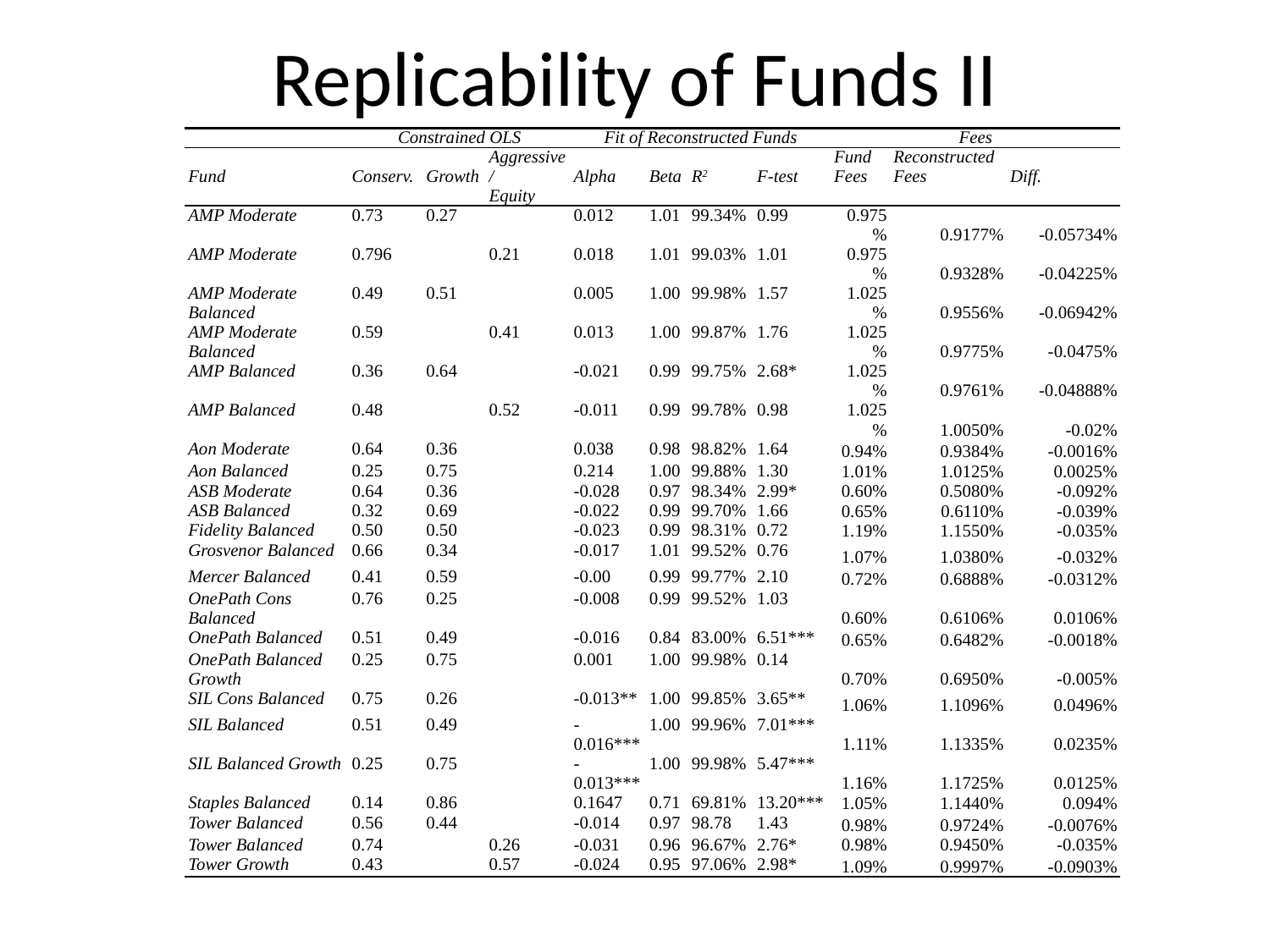

# Replicability of Funds II
|  | Constrained OLS |  |  | Fit of Reconstructed Funds |  |  |  | Fees |  |  |
| --- | --- | --- | --- | --- | --- | --- | --- | --- | --- | --- |
| Fund | Conserv. | Growth | Aggressive/ Equity | Alpha | Beta | R2 | F-test | Fund Fees | Reconstructed Fees | Diff. |
| AMP Moderate | 0.73 | 0.27 |  | 0.012 | 1.01 | 99.34% | 0.99 | 0.975% | 0.9177% | -0.05734% |
| AMP Moderate | 0.796 |  | 0.21 | 0.018 | 1.01 | 99.03% | 1.01 | 0.975% | 0.9328% | -0.04225% |
| AMP Moderate Balanced | 0.49 | 0.51 |  | 0.005 | 1.00 | 99.98% | 1.57 | 1.025% | 0.9556% | -0.06942% |
| AMP Moderate Balanced | 0.59 |  | 0.41 | 0.013 | 1.00 | 99.87% | 1.76 | 1.025% | 0.9775% | -0.0475% |
| AMP Balanced | 0.36 | 0.64 |  | -0.021 | 0.99 | 99.75% | 2.68\* | 1.025% | 0.9761% | -0.04888% |
| AMP Balanced | 0.48 |  | 0.52 | -0.011 | 0.99 | 99.78% | 0.98 | 1.025% | 1.0050% | -0.02% |
| Aon Moderate | 0.64 | 0.36 |  | 0.038 | 0.98 | 98.82% | 1.64 | 0.94% | 0.9384% | -0.0016% |
| Aon Balanced | 0.25 | 0.75 |  | 0.214 | 1.00 | 99.88% | 1.30 | 1.01% | 1.0125% | 0.0025% |
| ASB Moderate | 0.64 | 0.36 |  | -0.028 | 0.97 | 98.34% | 2.99\* | 0.60% | 0.5080% | -0.092% |
| ASB Balanced | 0.32 | 0.69 |  | -0.022 | 0.99 | 99.70% | 1.66 | 0.65% | 0.6110% | -0.039% |
| Fidelity Balanced | 0.50 | 0.50 |  | -0.023 | 0.99 | 98.31% | 0.72 | 1.19% | 1.1550% | -0.035% |
| Grosvenor Balanced | 0.66 | 0.34 |  | -0.017 | 1.01 | 99.52% | 0.76 | 1.07% | 1.0380% | -0.032% |
| Mercer Balanced | 0.41 | 0.59 |  | -0.00 | 0.99 | 99.77% | 2.10 | 0.72% | 0.6888% | -0.0312% |
| OnePath Cons Balanced | 0.76 | 0.25 |  | -0.008 | 0.99 | 99.52% | 1.03 | 0.60% | 0.6106% | 0.0106% |
| OnePath Balanced | 0.51 | 0.49 |  | -0.016 | 0.84 | 83.00% | 6.51\*\*\* | 0.65% | 0.6482% | -0.0018% |
| OnePath Balanced Growth | 0.25 | 0.75 |  | 0.001 | 1.00 | 99.98% | 0.14 | 0.70% | 0.6950% | -0.005% |
| SIL Cons Balanced | 0.75 | 0.26 |  | -0.013\*\* | 1.00 | 99.85% | 3.65\*\* | 1.06% | 1.1096% | 0.0496% |
| SIL Balanced | 0.51 | 0.49 |  | -0.016\*\*\* | 1.00 | 99.96% | 7.01\*\*\* | 1.11% | 1.1335% | 0.0235% |
| SIL Balanced Growth | 0.25 | 0.75 |  | -0.013\*\*\* | 1.00 | 99.98% | 5.47\*\*\* | 1.16% | 1.1725% | 0.0125% |
| Staples Balanced | 0.14 | 0.86 |  | 0.1647 | 0.71 | 69.81% | 13.20\*\*\* | 1.05% | 1.1440% | 0.094% |
| Tower Balanced | 0.56 | 0.44 |  | -0.014 | 0.97 | 98.78 | 1.43 | 0.98% | 0.9724% | -0.0076% |
| Tower Balanced | 0.74 |  | 0.26 | -0.031 | 0.96 | 96.67% | 2.76\* | 0.98% | 0.9450% | -0.035% |
| Tower Growth | 0.43 |  | 0.57 | -0.024 | 0.95 | 97.06% | 2.98\* | 1.09% | 0.9997% | -0.0903% |